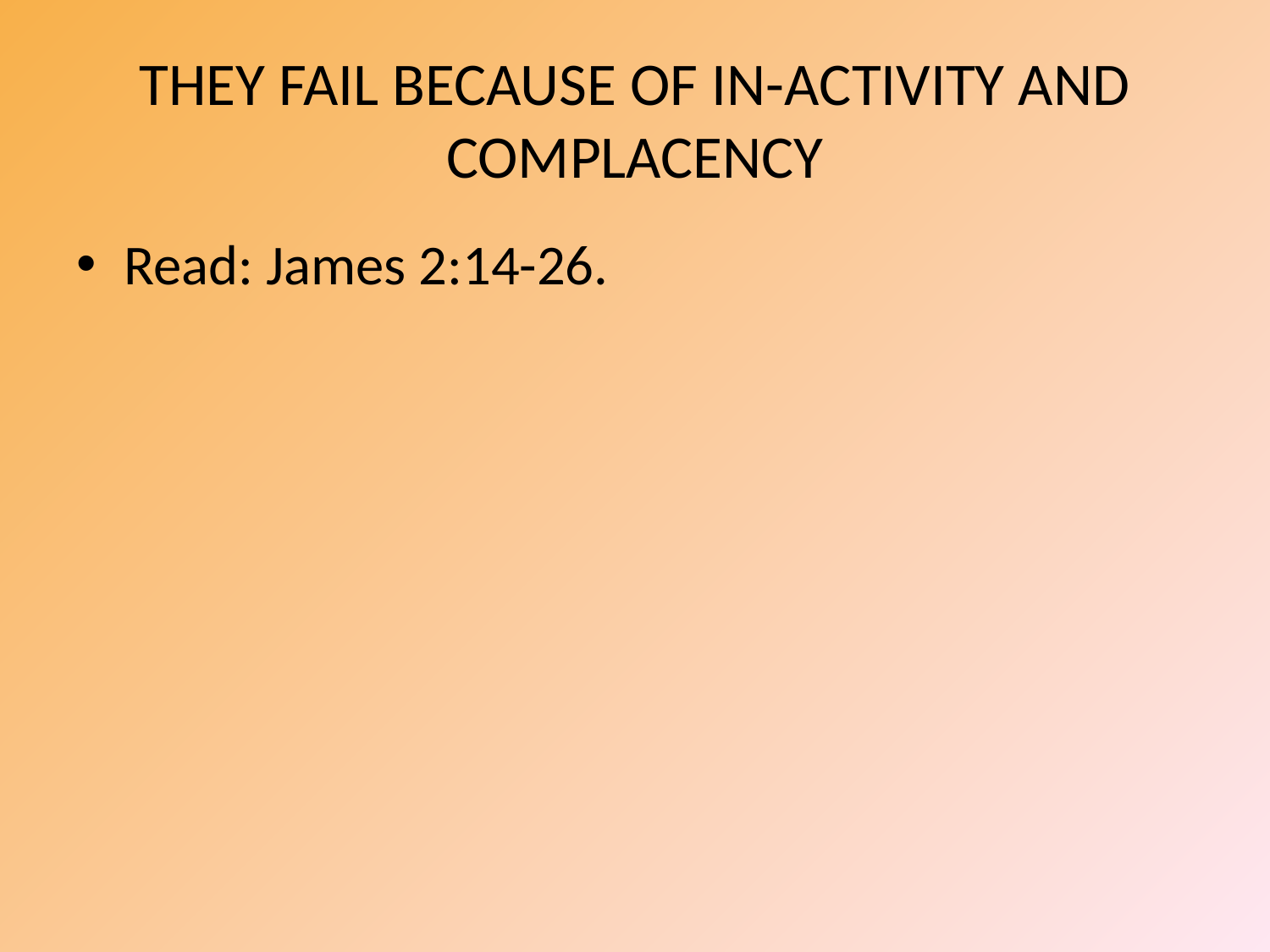

# THEY FAIL BECAUSE OF IN-ACTIVITY AND COMPLACENCY
Read: James 2:14-26.